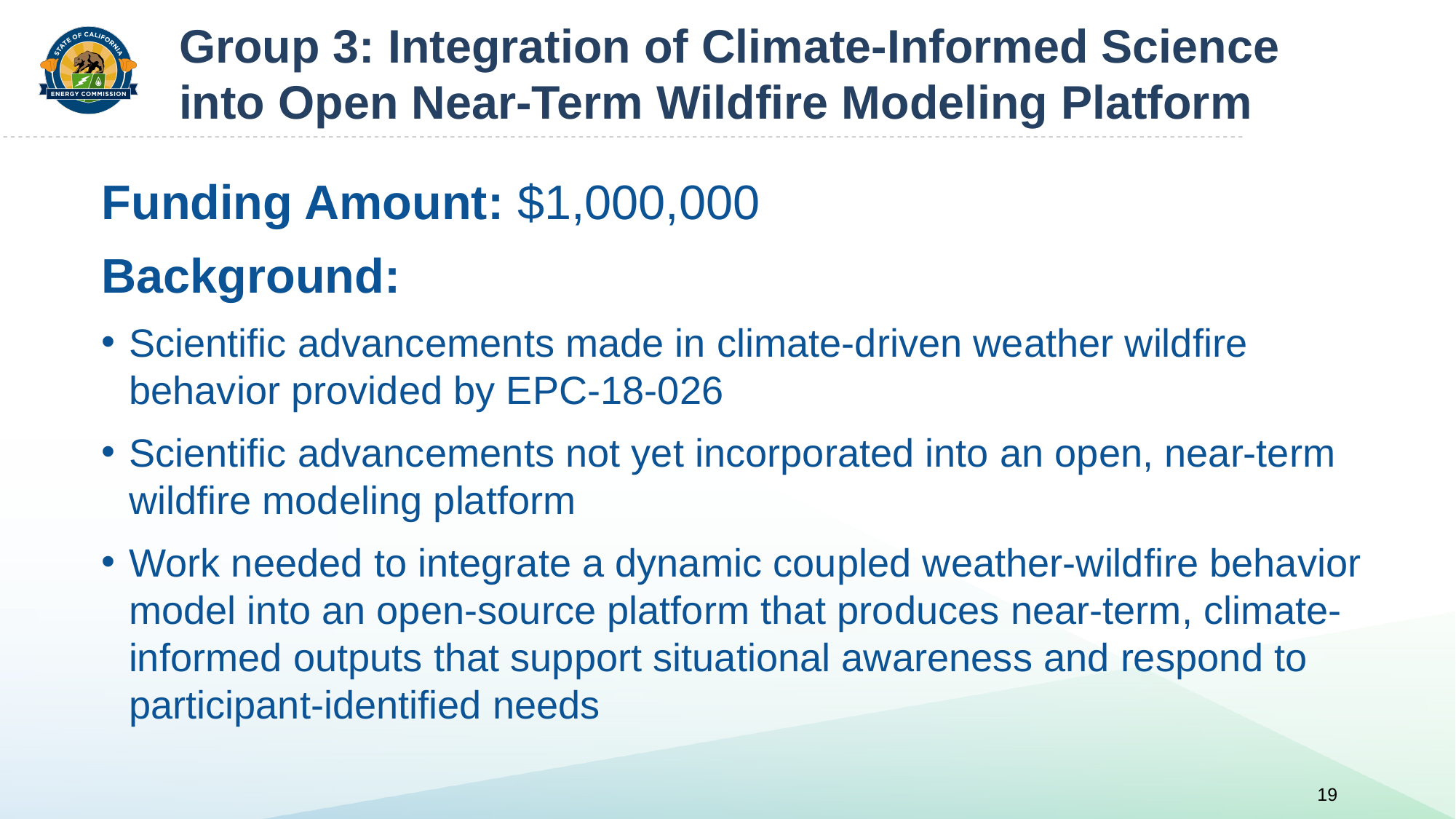

# Group 3: Integration of Climate-Informed Science into Open Near-Term Wildfire Modeling Platform
Funding Amount: $1,000,000
Background:
Scientific advancements made in climate-driven weather wildfire behavior provided by EPC-18-026
Scientific advancements not yet incorporated into an open, near-term wildfire modeling platform
Work needed to integrate a dynamic coupled weather-wildfire behavior model into an open-source platform that produces near-term, climate-informed outputs that support situational awareness and respond to participant-identified needs
19